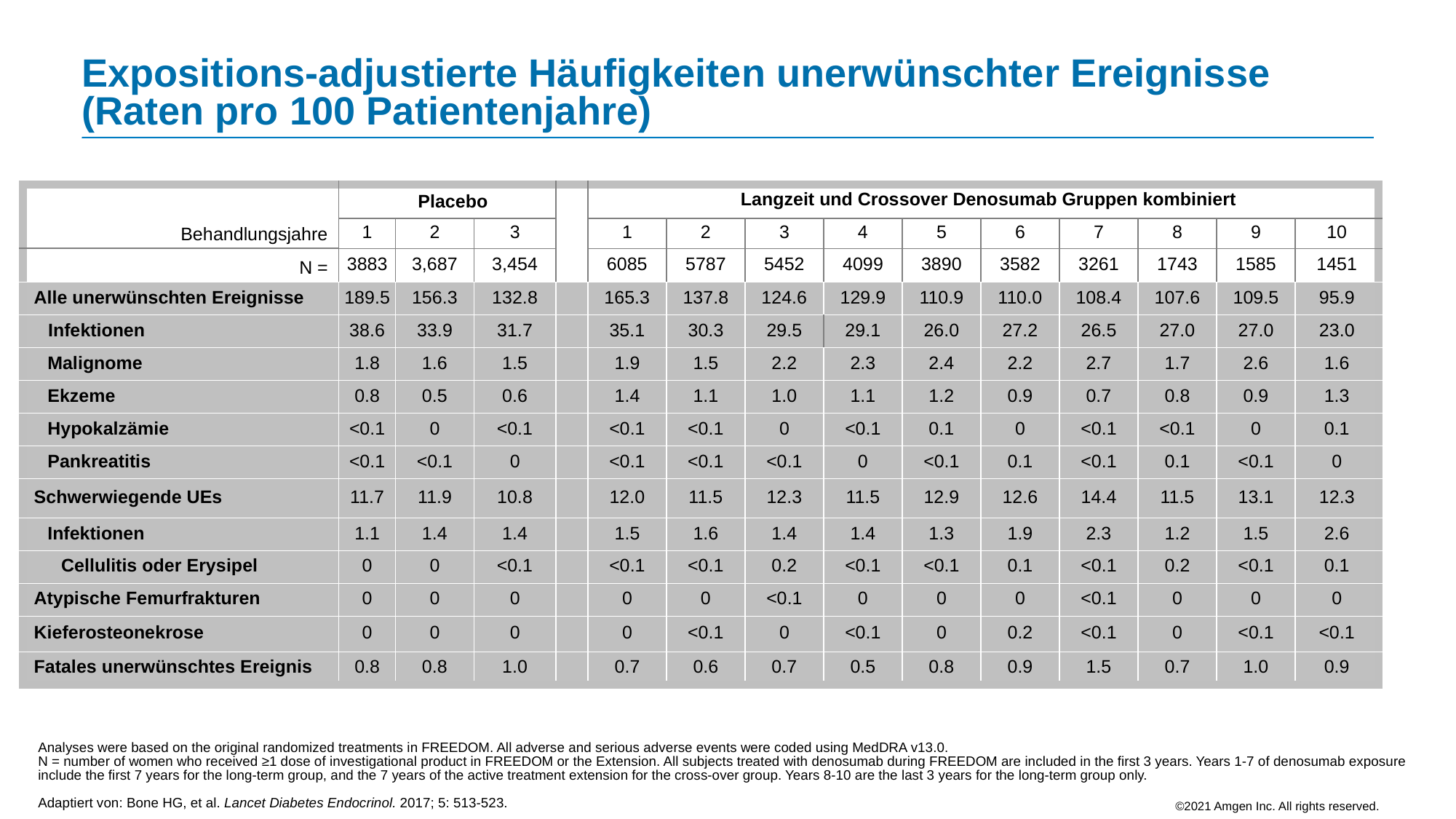

# Expositions-adjustierte Häufigkeiten unerwünschter Ereignisse (Raten pro 100 Patientenjahre)
| Behandlungsjahre | Placebo |  |  |  | Langzeit und Crossover Denosumab Gruppen kombiniert |  |  |  |  |  |  |  |  |  |
| --- | --- | --- | --- | --- | --- | --- | --- | --- | --- | --- | --- | --- | --- | --- |
|  | 1 | 2 | 3 |  | 1 | 2 | 3 | 4 | 5 | 6 | 7 | 8 | 9 | 10 |
| N = | 3883 | 3,687 | 3,454 |  | 6085 | 5787 | 5452 | 4099 | 3890 | 3582 | 3261 | 1743 | 1585 | 1451 |
| Alle unerwünschten Ereignisse | 189.5 | 156.3 | 132.8 |  | 165.3 | 137.8 | 124.6 | 129.9 | 110.9 | 110.0 | 108.4 | 107.6 | 109.5 | 95.9 |
| Infektionen | 38.6 | 33.9 | 31.7 |  | 35.1 | 30.3 | 29.5 | 29.1 | 26.0 | 27.2 | 26.5 | 27.0 | 27.0 | 23.0 |
| Malignome | 1.8 | 1.6 | 1.5 |  | 1.9 | 1.5 | 2.2 | 2.3 | 2.4 | 2.2 | 2.7 | 1.7 | 2.6 | 1.6 |
| Ekzeme | 0.8 | 0.5 | 0.6 |  | 1.4 | 1.1 | 1.0 | 1.1 | 1.2 | 0.9 | 0.7 | 0.8 | 0.9 | 1.3 |
| Hypokalzämie | <0.1 | 0 | <0.1 |  | <0.1 | <0.1 | 0 | <0.1 | 0.1 | 0 | <0.1 | <0.1 | 0 | 0.1 |
| Pankreatitis | <0.1 | <0.1 | 0 |  | <0.1 | <0.1 | <0.1 | 0 | <0.1 | 0.1 | <0.1 | 0.1 | <0.1 | 0 |
| Schwerwiegende UEs | 11.7 | 11.9 | 10.8 |  | 12.0 | 11.5 | 12.3 | 11.5 | 12.9 | 12.6 | 14.4 | 11.5 | 13.1 | 12.3 |
| Infektionen | 1.1 | 1.4 | 1.4 |  | 1.5 | 1.6 | 1.4 | 1.4 | 1.3 | 1.9 | 2.3 | 1.2 | 1.5 | 2.6 |
| Cellulitis oder Erysipel | 0 | 0 | <0.1 |  | <0.1 | <0.1 | 0.2 | <0.1 | <0.1 | 0.1 | <0.1 | 0.2 | <0.1 | 0.1 |
| Atypische Femurfrakturen | 0 | 0 | 0 |  | 0 | 0 | <0.1 | 0 | 0 | 0 | <0.1 | 0 | 0 | 0 |
| Kieferosteonekrose | 0 | 0 | 0 |  | 0 | <0.1 | 0 | <0.1 | 0 | 0.2 | <0.1 | 0 | <0.1 | <0.1 |
| Fatales unerwünschtes Ereignis | 0.8 | 0.8 | 1.0 |  | 0.7 | 0.6 | 0.7 | 0.5 | 0.8 | 0.9 | 1.5 | 0.7 | 1.0 | 0.9 |
Analyses were based on the original randomized treatments in FREEDOM. All adverse and serious adverse events were coded using MedDRA v13.0.
N = number of women who received ≥1 dose of investigational product in FREEDOM or the Extension. All subjects treated with denosumab during FREEDOM are included in the first 3 years. Years 1-7 of denosumab exposure include the first 7 years for the long-term group, and the 7 years of the active treatment extension for the cross-over group. Years 8-10 are the last 3 years for the long-term group only.

Adaptiert von: Bone HG, et al. Lancet Diabetes Endocrinol. 2017; 5: 513-523.